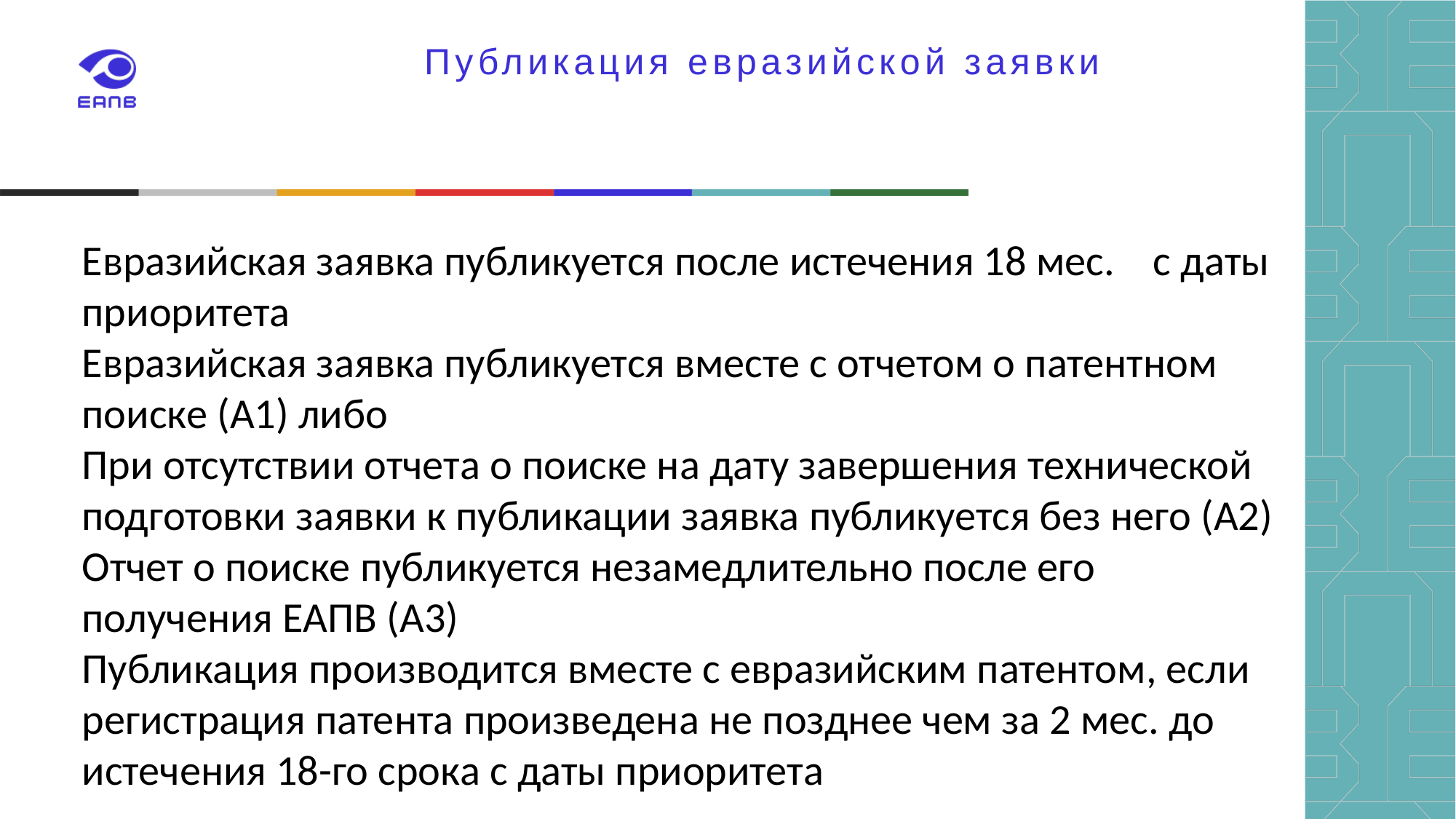

# Публикация евразийской заявки

Евразийская заявка публикуется после истечения 18 мес.    с даты приоритета
Евразийская заявка публикуется вместе с отчетом о патентном поиске (А1) либо
При отсутствии отчета о поиске на дату завершения технической подготовки заявки к публикации заявка публикуется без него (А2)
Отчет о поиске публикуется незамедлительно после его получения ЕАПВ (А3)
Публикация производится вместе с евразийским патентом, если регистрация патента произведена не позднее чем за 2 мес. до истечения 18-го срока с даты приоритета